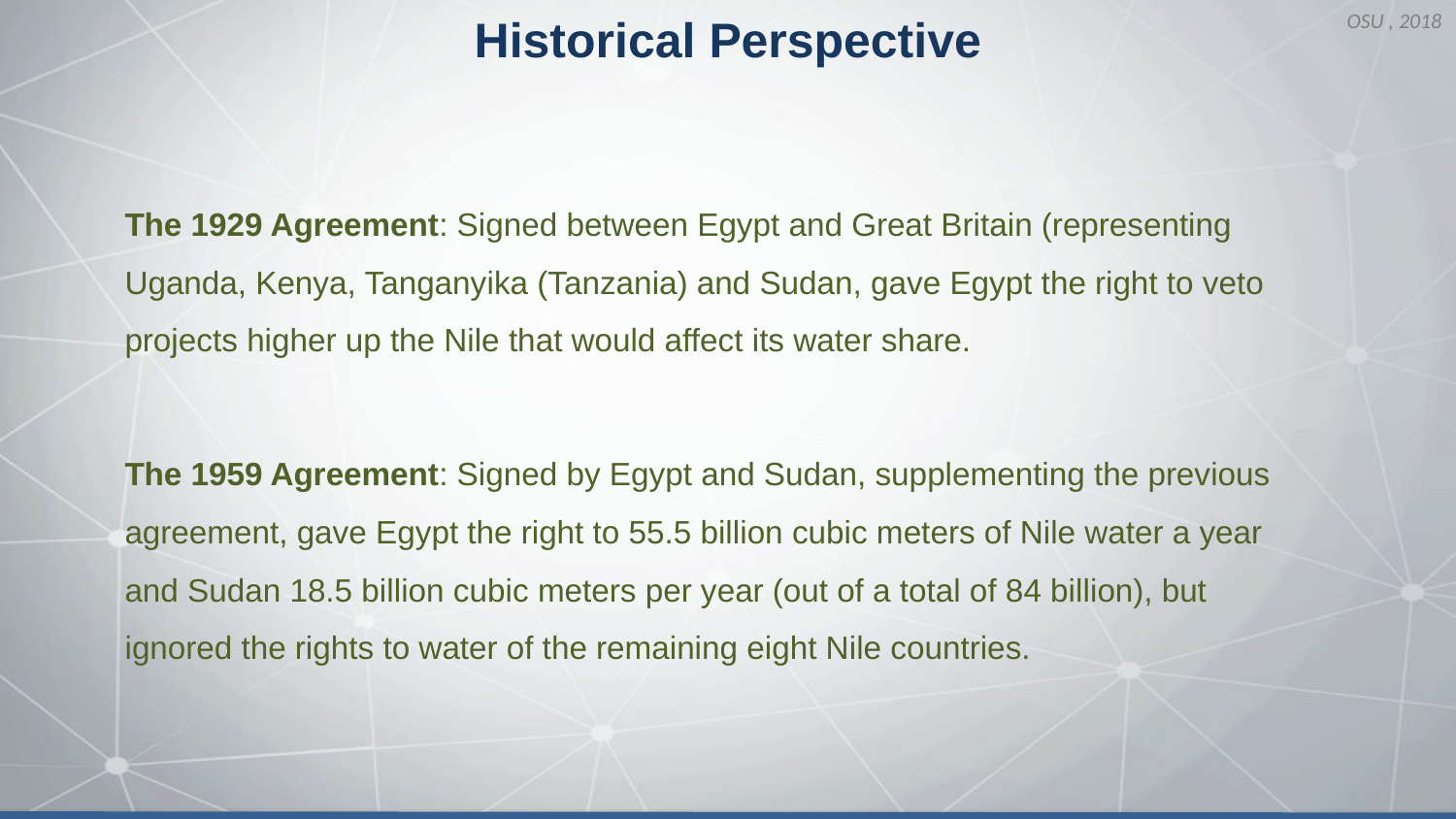

OSU , 2018
Historical Perspective
The 1929 Agreement: Signed between Egypt and Great Britain (representing Uganda, Kenya, Tanganyika (Tanzania) and Sudan, gave Egypt the right to veto projects higher up the Nile that would affect its water share.
The 1959 Agreement: Signed by Egypt and Sudan, supplementing the previous agreement, gave Egypt the right to 55.5 billion cubic meters of Nile water a year and Sudan 18.5 billion cubic meters per year (out of a total of 84 billion), but ignored the rights to water of the remaining eight Nile countries.